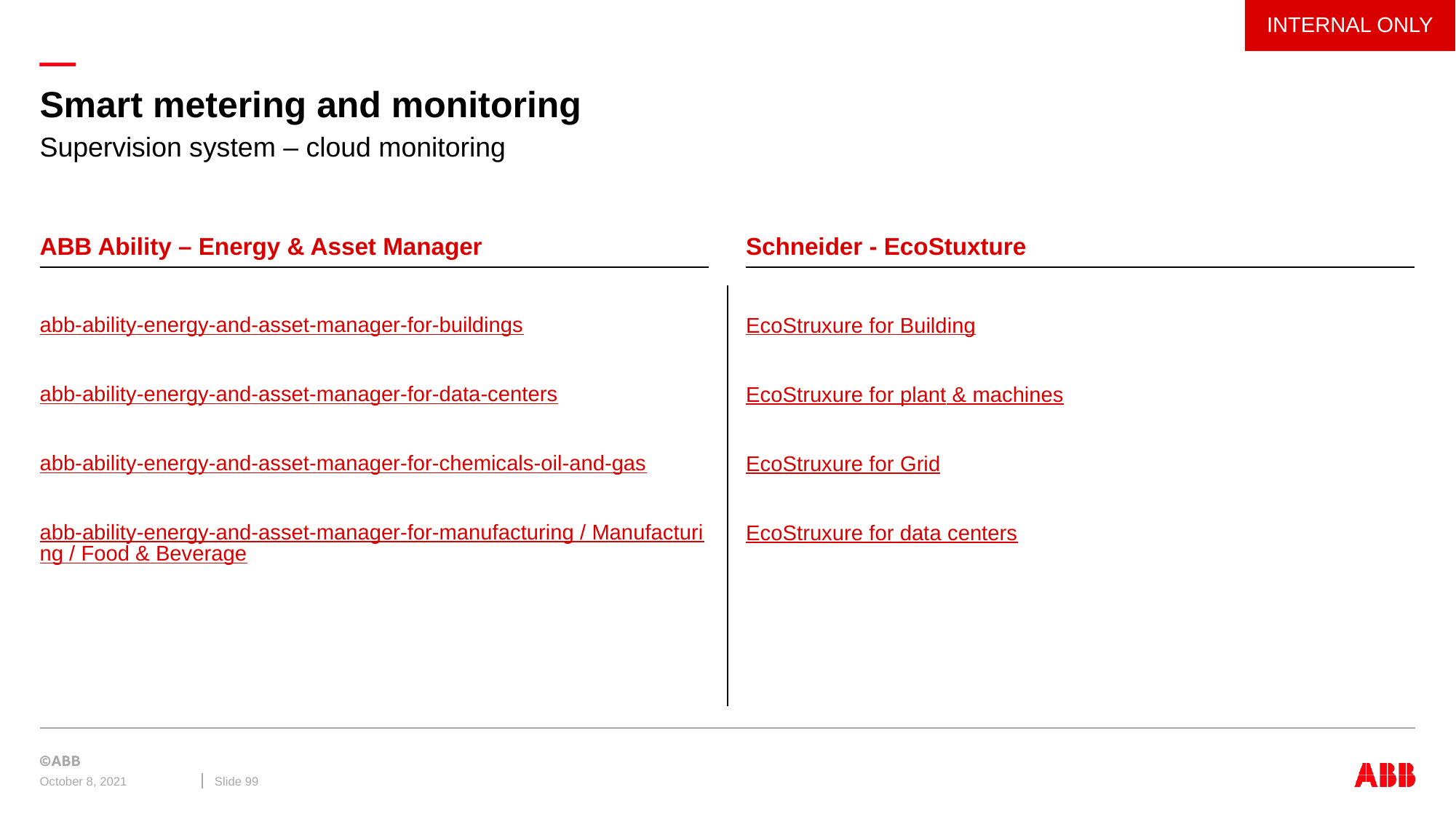

INTERNAL ONLY
# Smart metering and monitoring
Supervision system – cloud monitoring

ABB Ability – Energy & Asset Manager
Schneider - EcoStuxture

abb-ability-energy-and-asset-manager-for-buildings

abb-ability-energy-and-asset-manager-for-data-centers

abb-ability-energy-and-asset-manager-for-chemicals-oil-and-gas

abb-ability-energy-and-asset-manager-for-manufacturing / Manufacturing / Food & Beverage

EcoStruxure for Building

EcoStruxure for plant & machines

EcoStruxure for Grid

EcoStruxure for data centers

Slide 99
October 8, 2021